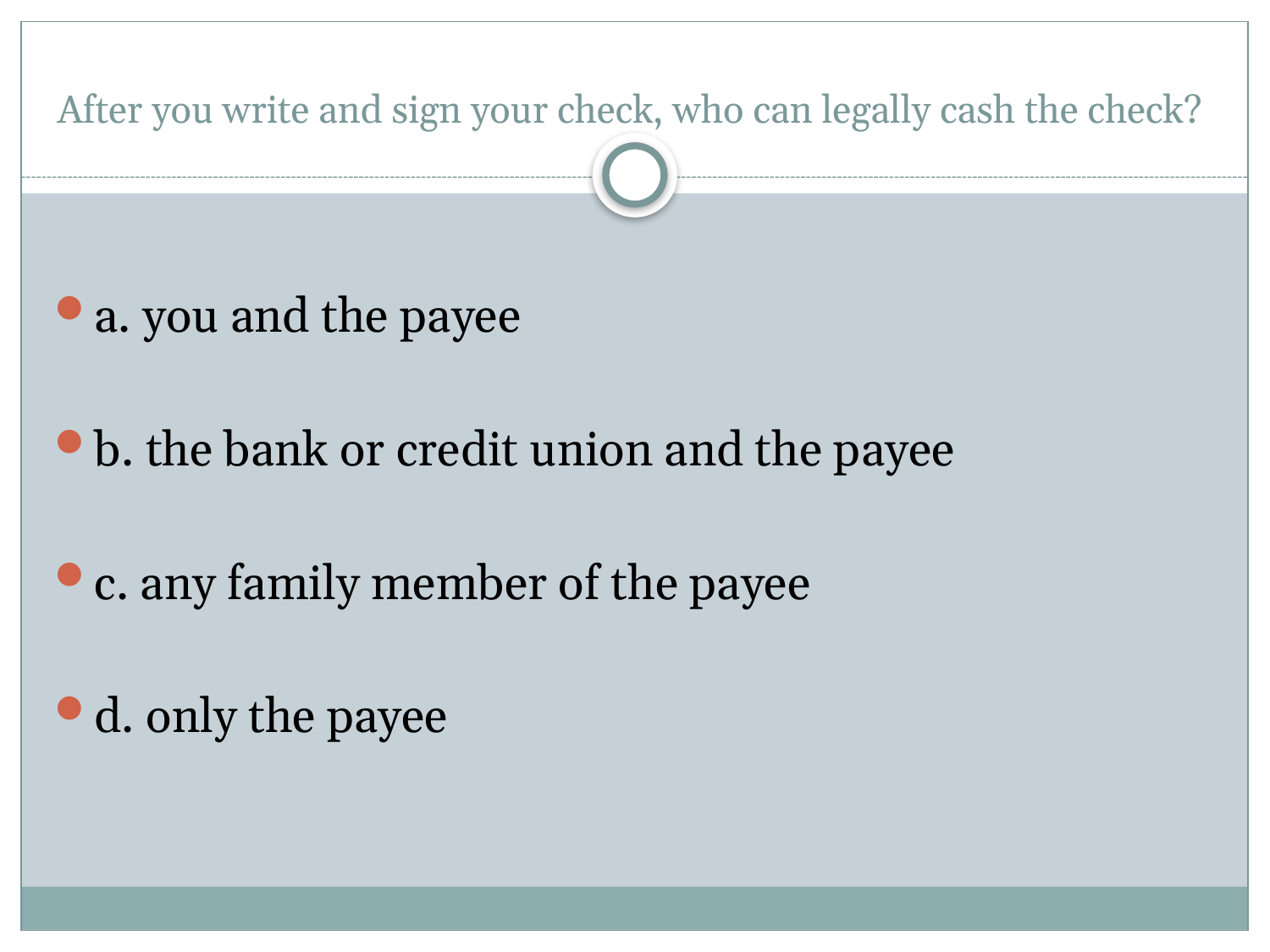

# After you write and sign your check, who can legally cash the check?

a. you and the payee

b. the bank or credit union and the payee

c. any family member of the payee

d. only the payee